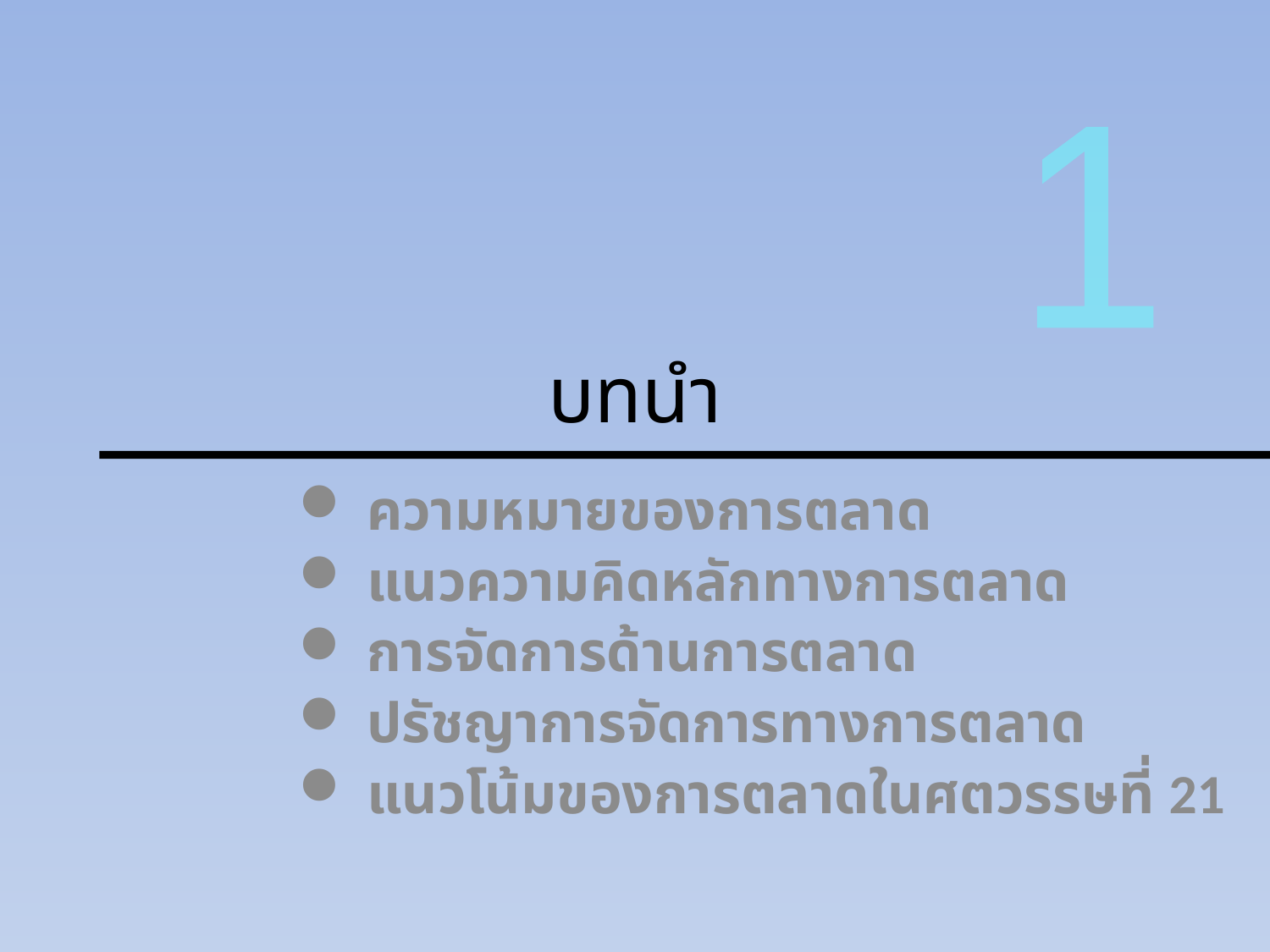

1
# บทนำ

 ความหมายของการตลาด
 แนวความคิดหลักทางการตลาด
 การจัดการด้านการตลาด
 ปรัชญาการจัดการทางการตลาด
 แนวโน้มของการตลาดในศตวรรษที่ 21